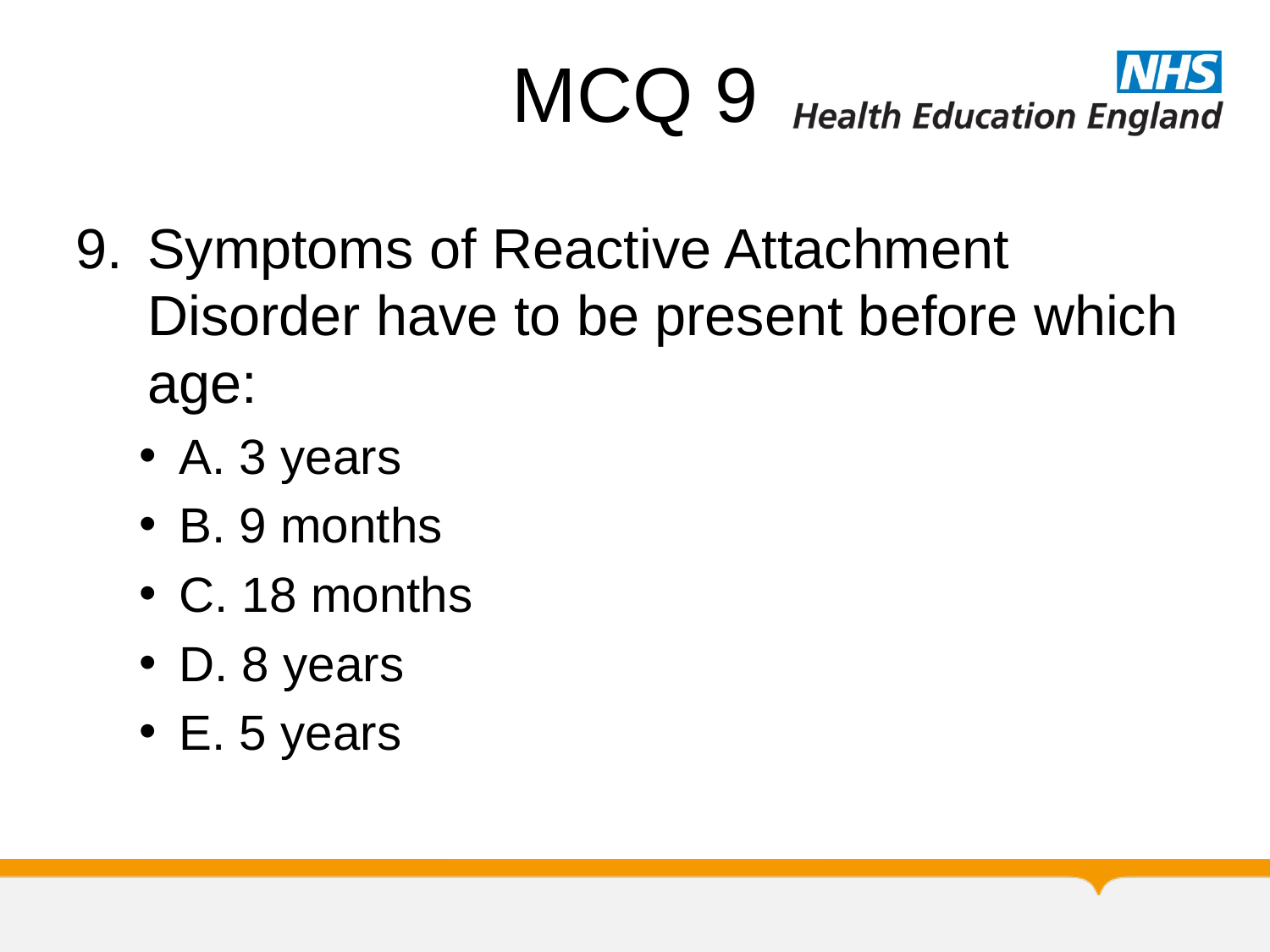

# MCQ 9
Symptoms of Reactive Attachment Disorder have to be present before which age:
A. 3 years
B. 9 months
C. 18 months
D. 8 years
E. 5 years